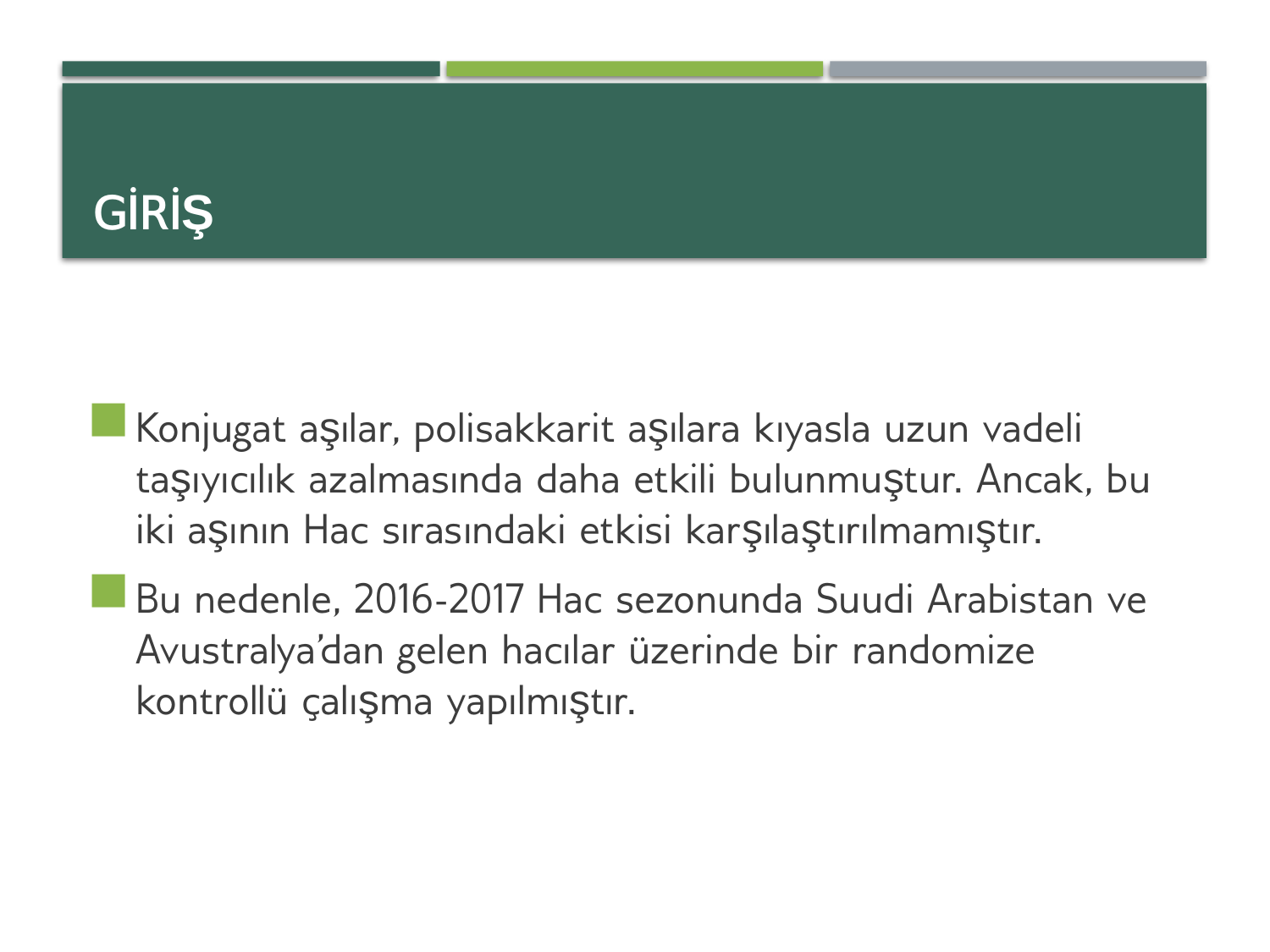

# GİRİŞ
Konjugat aşılar, polisakkarit aşılara kıyasla uzun vadeli taşıyıcılık azalmasında daha etkili bulunmuştur. Ancak, bu iki aşının Hac sırasındaki etkisi karşılaştırılmamıştır.
Bu nedenle, 2016-2017 Hac sezonunda Suudi Arabistan ve Avustralya’dan gelen hacılar üzerinde bir randomize kontrollü çalışma yapılmıştır.